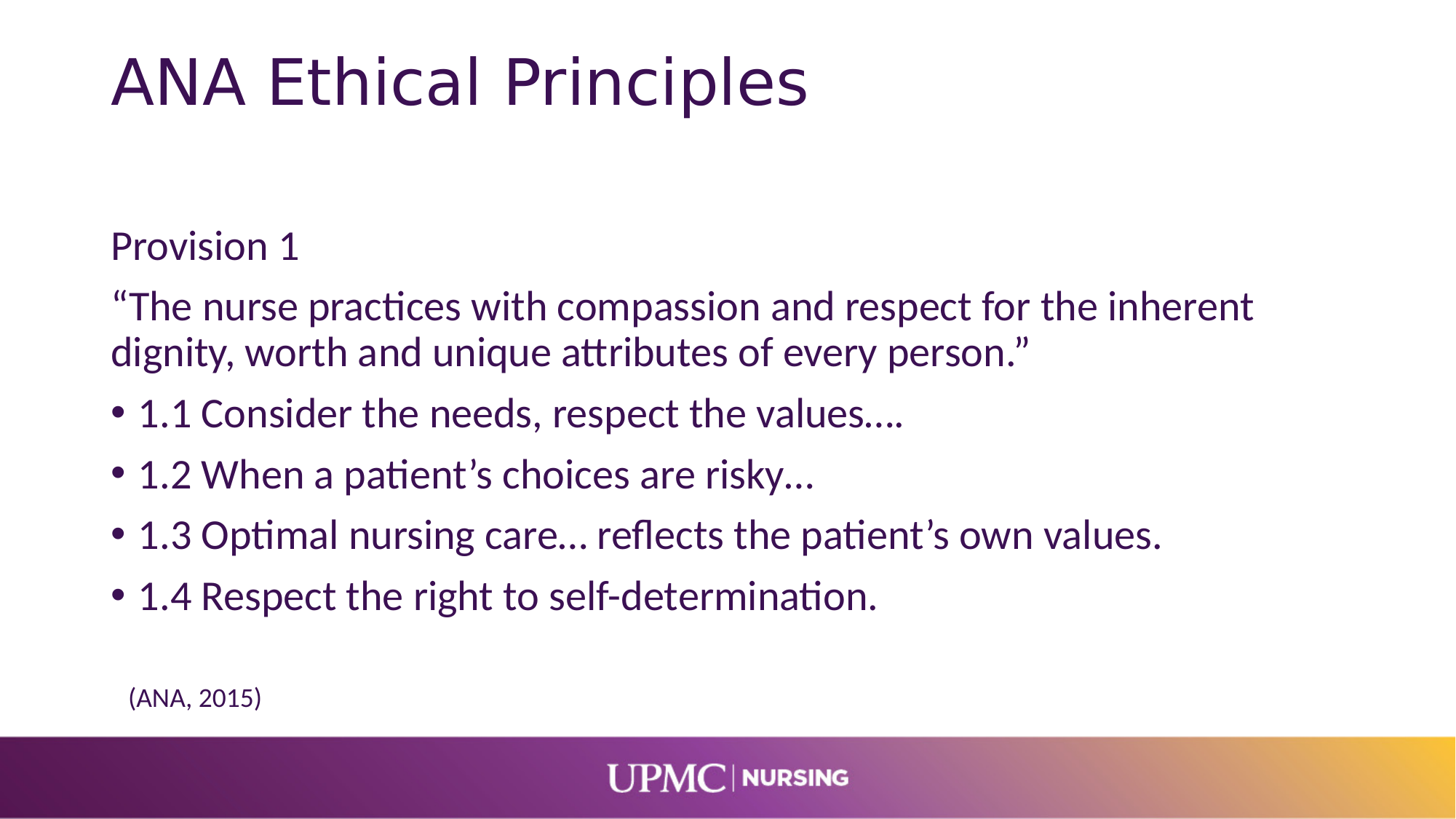

# ANA Ethical Principles
Provision 1
“The nurse practices with compassion and respect for the inherent dignity, worth and unique attributes of every person.”
1.1 Consider the needs, respect the values….
1.2 When a patient’s choices are risky…
1.3 Optimal nursing care… reflects the patient’s own values.
1.4 Respect the right to self-determination.
(ANA, 2015)